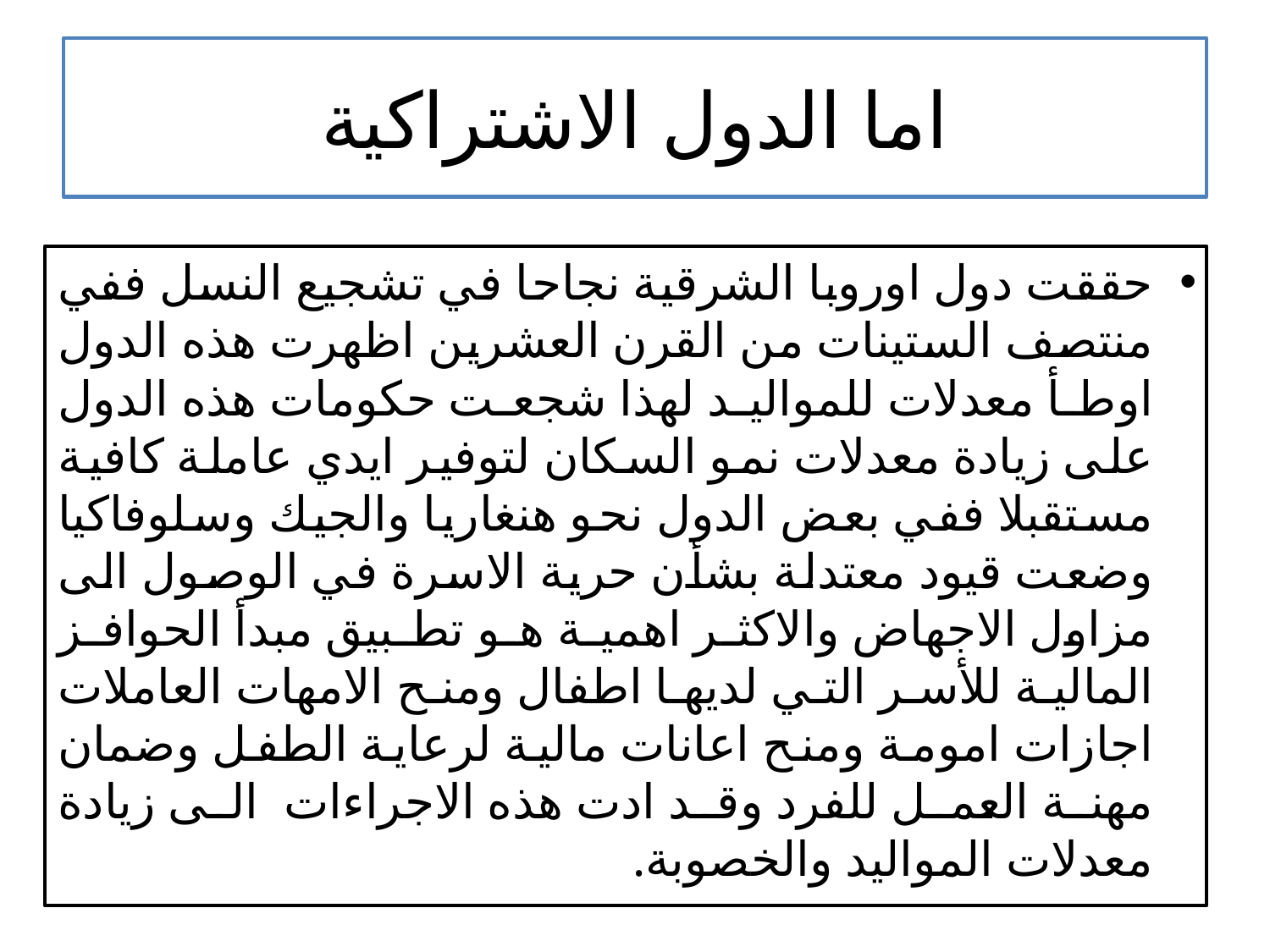

# اما الدول الاشتراكية
حققت دول اوروبا الشرقية نجاحا في تشجيع النسل ففي منتصف الستينات من القرن العشرين اظهرت هذه الدول اوطأ معدلات للمواليد لهذا شجعت حكومات هذه الدول على زيادة معدلات نمو السكان لتوفير ايدي عاملة كافية مستقبلا ففي بعض الدول نحو هنغاريا والجيك وسلوفاكيا وضعت قيود معتدلة بشأن حرية الاسرة في الوصول الى مزاول الاجهاض والاكثر اهمية هو تطبيق مبدأ الحوافز المالية للأسر التي لديها اطفال ومنح الامهات العاملات اجازات امومة ومنح اعانات مالية لرعاية الطفل وضمان مهنة العمل للفرد وقد ادت هذه الاجراءات  الى زيادة معدلات المواليد والخصوبة.